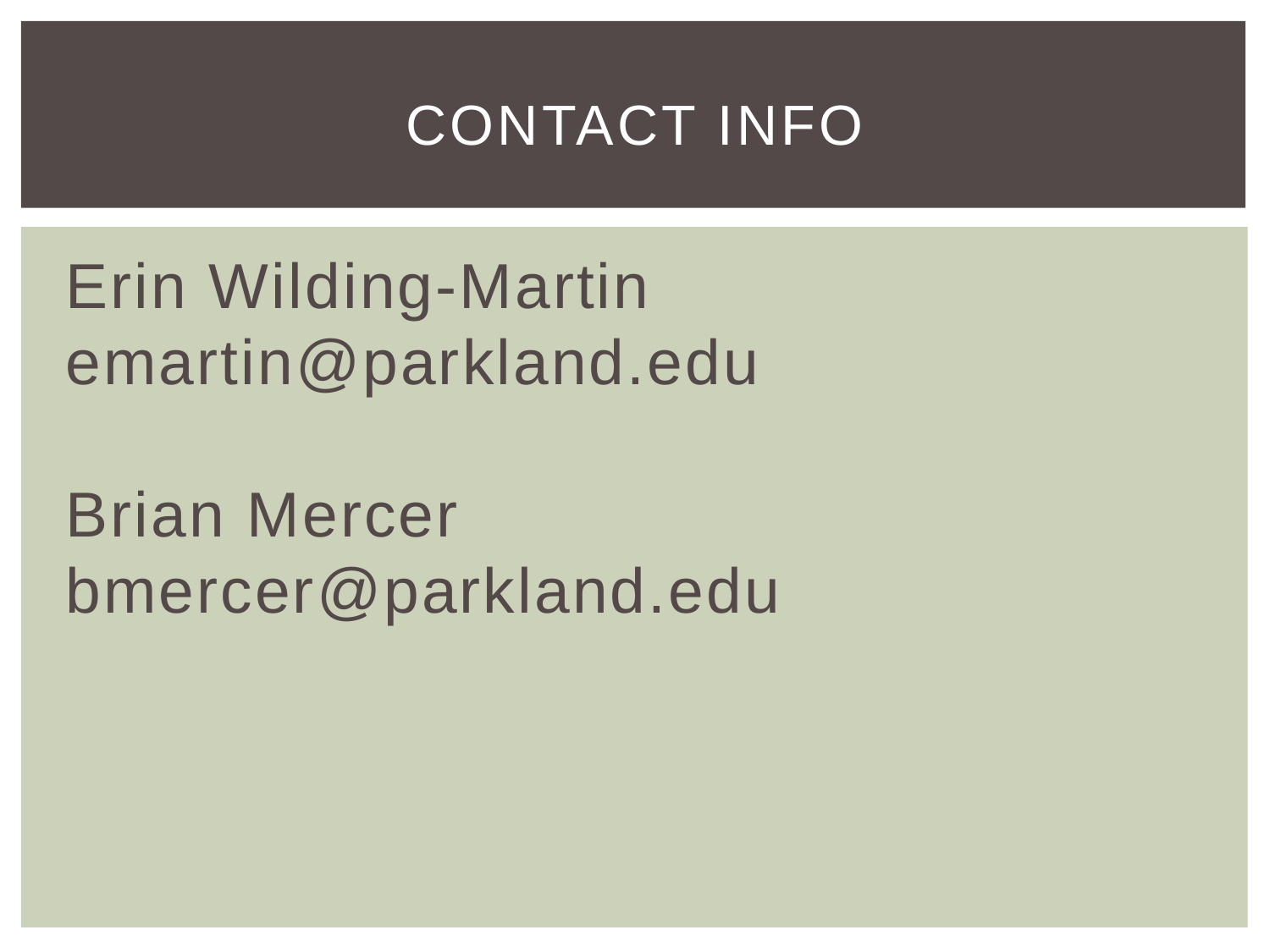

# Contact info
Erin Wilding-Martin
emartin@parkland.edu
Brian Mercer
bmercer@parkland.edu